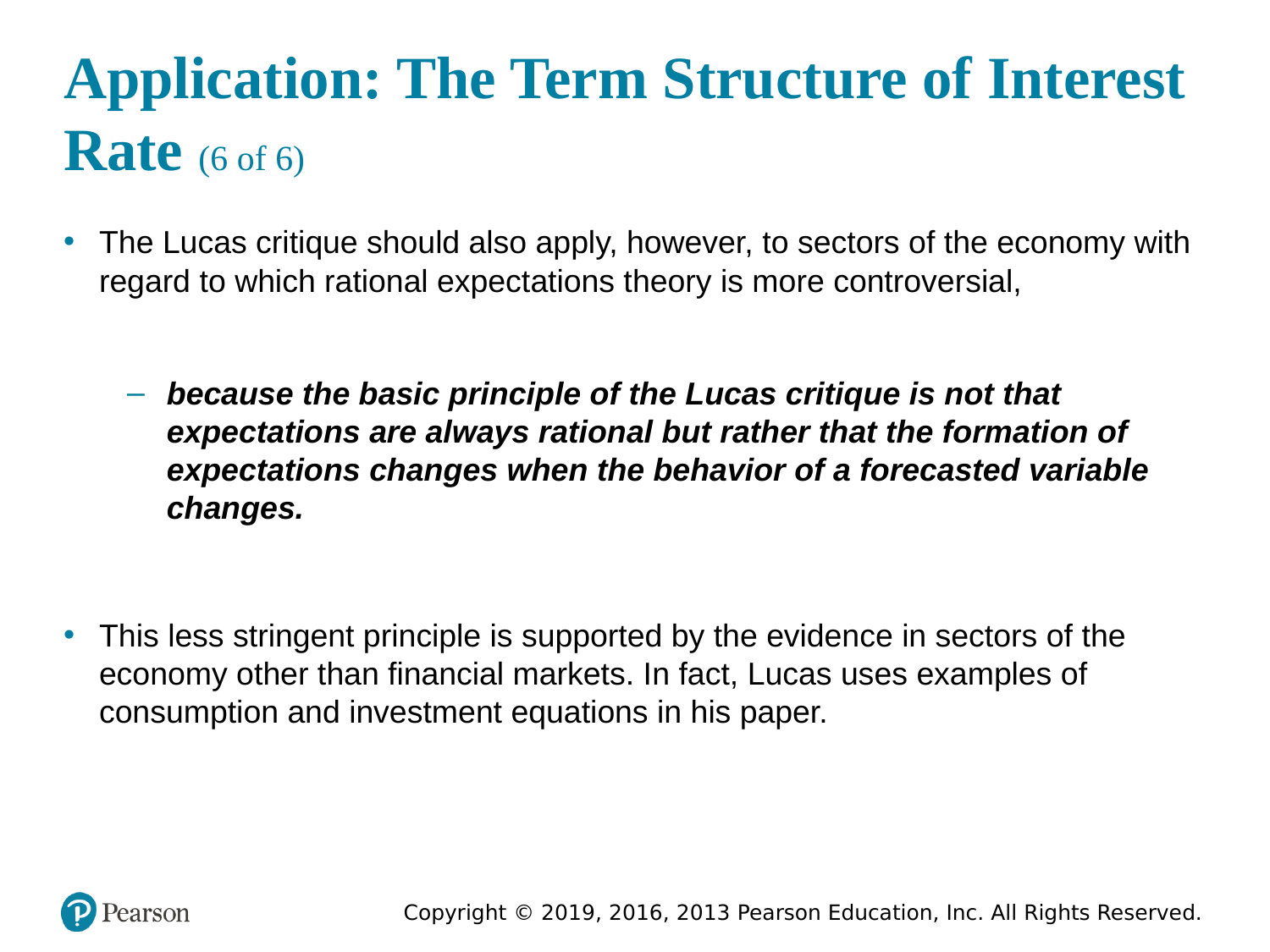

# Application: The Term Structure of Interest Rate (6 of 6)
The Lucas critique should also apply, however, to sectors of the economy with regard to which rational expectations theory is more controversial,

because the basic principle of the Lucas critique is not that expectations are always rational but rather that the formation of expectations changes when the behavior of a forecasted variable changes.

This less stringent principle is supported by the evidence in sectors of the economy other than financial markets. In fact, Lucas uses examples of consumption and investment equations in his paper.